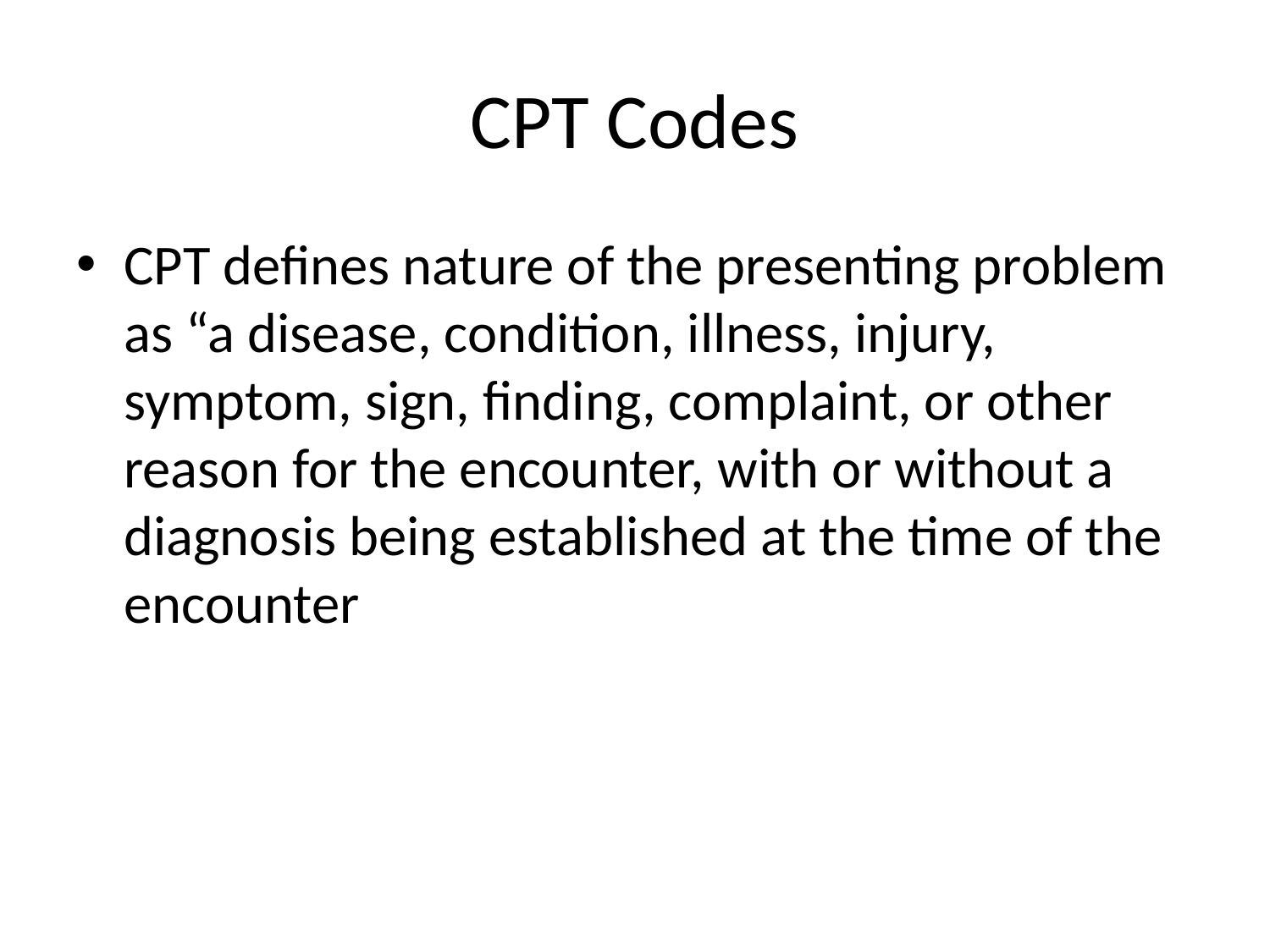

# CPT Codes
CPT defines nature of the presenting problem as “a disease, condition, illness, injury, symptom, sign, finding, complaint, or other reason for the encounter, with or without a diagnosis being established at the time of the encounter